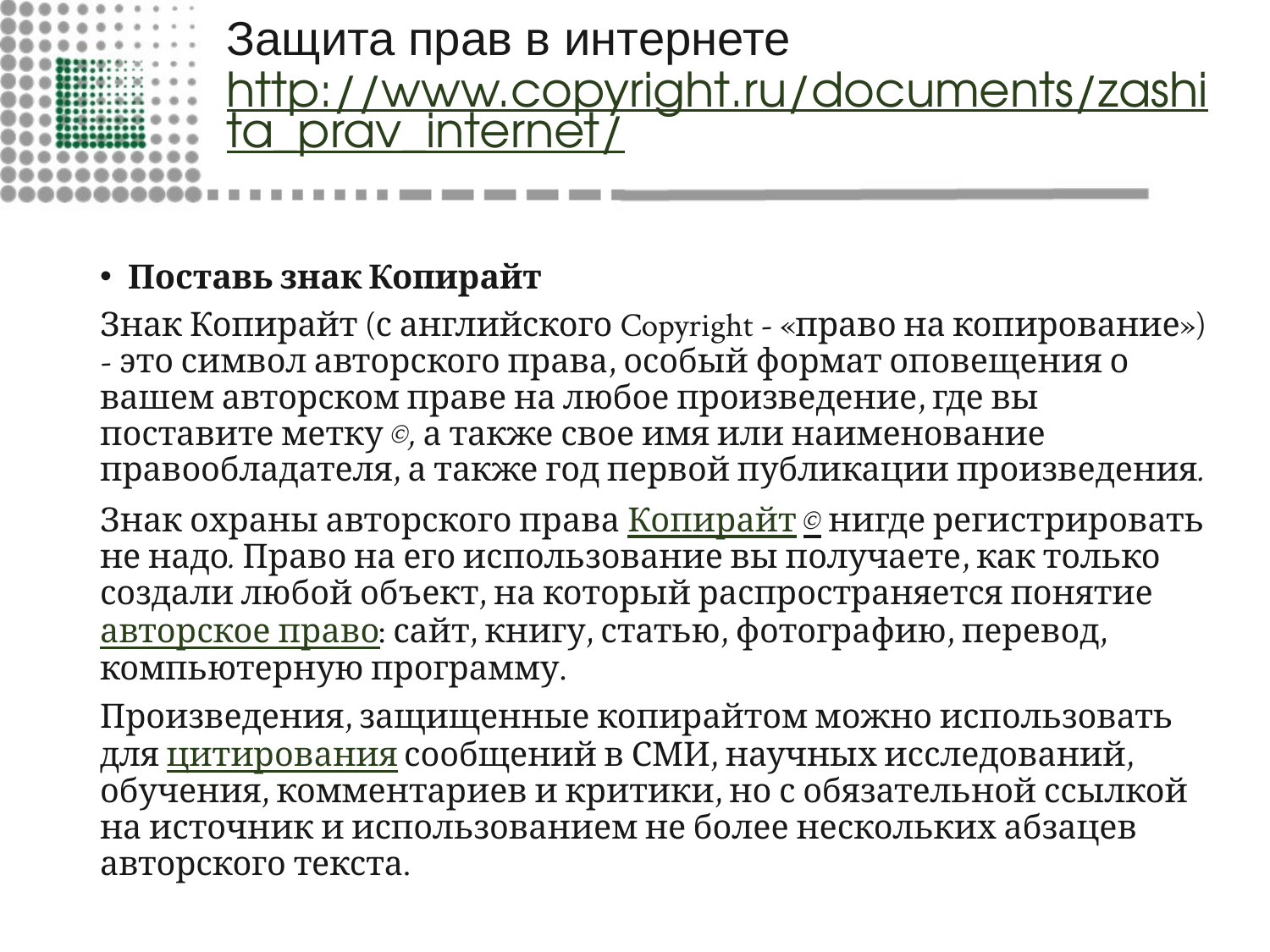

# Защита прав в интернете http://www.copyright.ru/documents/zashita_prav_internet/
Поставь знак Копирайт
Знак Копирайт (с английского Copyright - «право на копирование») - это символ авторского права, особый формат оповещения о вашем авторском праве на любое произведение, где вы поставите метку ©, а также свое имя или наименование правообладателя, а также год первой публикации произведения.
Знак охраны авторского права Копирайт © нигде регистрировать не надо. Право на его использование вы получаете, как только создали любой объект, на который распространяется понятие авторское право: сайт, книгу, статью, фотографию, перевод, компьютерную программу.
Произведения, защищенные копирайтом можно использовать для цитирования сообщений в СМИ, научных исследований, обучения, комментариев и критики, но с обязательной ссылкой на источник и использованием не более нескольких абзацев авторского текста.